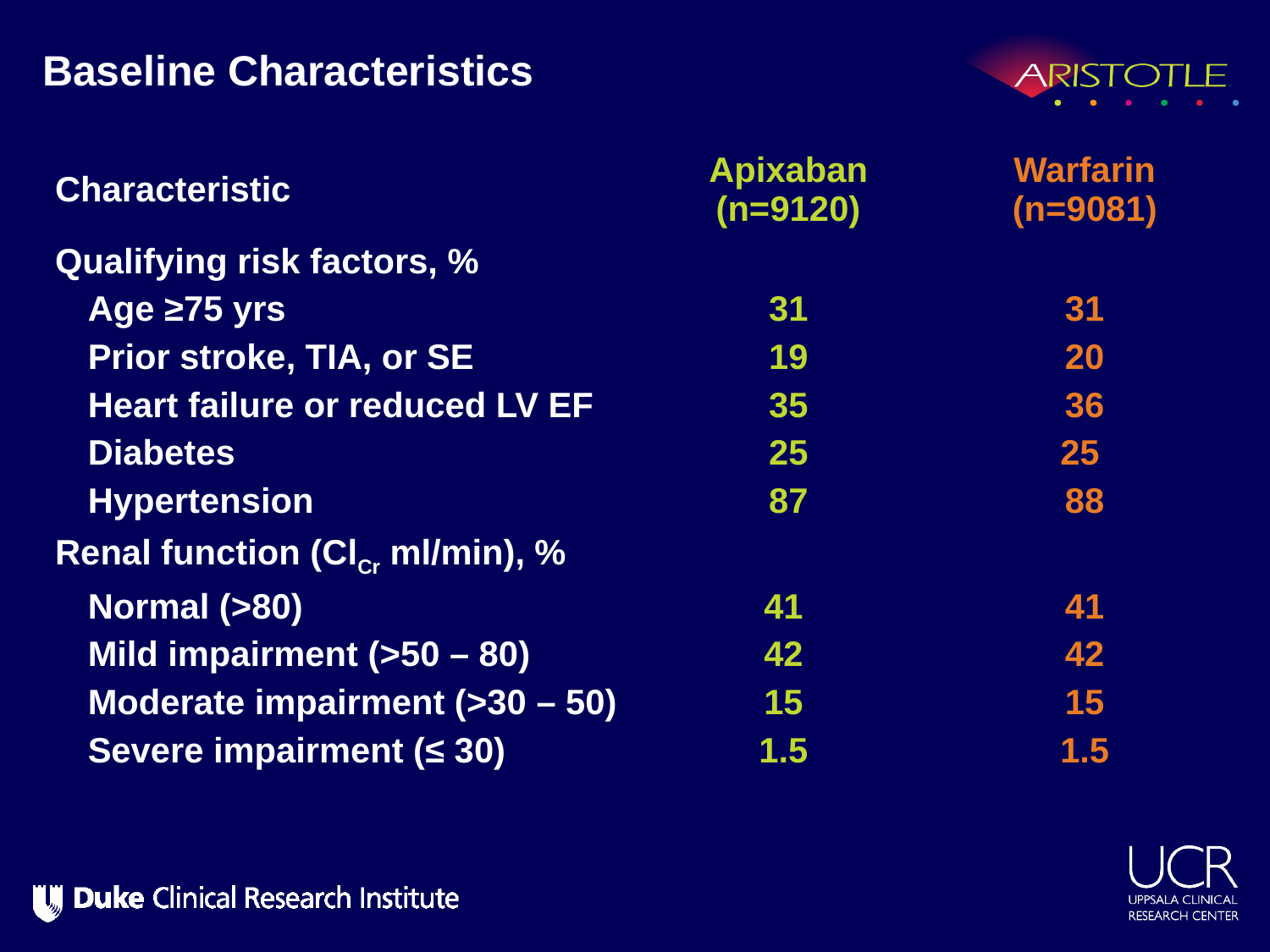

# Baseline Characteristics
| Characteristic | Apixaban (n=9120) | Warfarin (n=9081) |
| --- | --- | --- |
| Qualifying risk factors, % |  |  |
| Age ≥75 yrs | 31 | 31 |
| Prior stroke, TIA, or SE | 19 | 20 |
| Heart failure or reduced LV EF | 35 | 36 |
| Diabetes | 25 | 25 |
| Hypertension | 87 | 88 |
| Renal function (ClCr ml/min), % |  |  |
| Normal (>80) | 41 | 41 |
| Mild impairment (>50 – 80) | 42 | 42 |
| Moderate impairment (>30 – 50) | 15 | 15 |
| Severe impairment (≤ 30) | 1.5 | 1.5 |